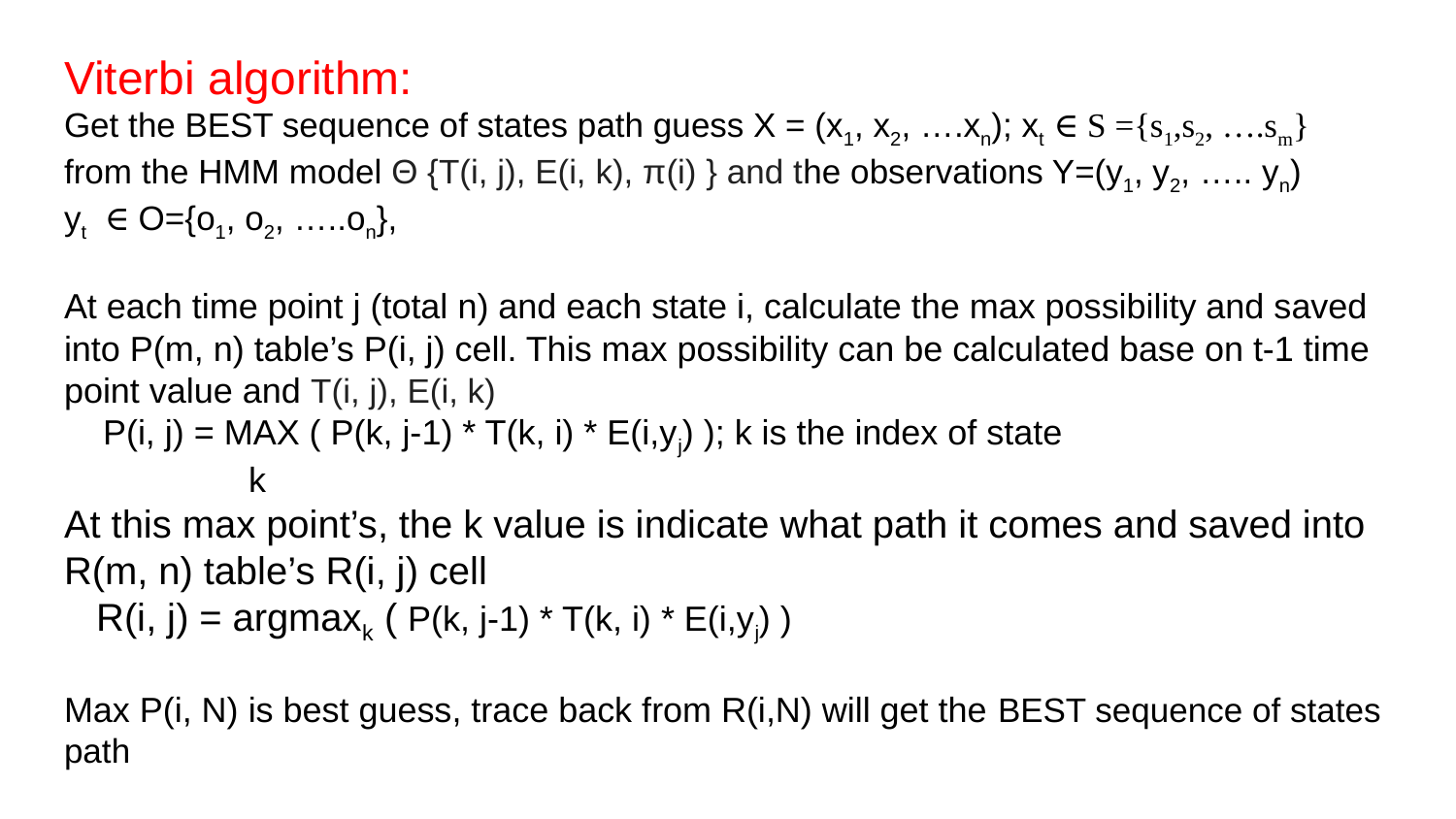

# Viterbi algorithm:
Get the BEST sequence of states path guess X = (x1, x2, ….xn); xt ∈ S ={s1,s2, ….sm}
from the HMM model Θ {T(i, j), E(i, k), π(i) } and the observations Y=(y1, y2, ….. yn)
yt  ∈ O={o1, o2, …..on},

At each time point j (total n) and each state i, calculate the max possibility and saved into P(m, n) table’s P(i, j) cell. This max possibility can be calculated base on t-1 time point value and T(i, j), E(i, k)
    P(i, j) = MAX ( P(k, j-1) * T(k, i) * E(i,yj) ); k is the index of state
                   k
At this max point’s, the k value is indicate what path it comes and saved into R(m, n) table’s R(i, j) cell
   R(i, j) = argmaxk ( P(k, j-1) * T(k, i) * E(i,yj) )

Max P(i, N) is best guess, trace back from R(i,N) will get the BEST sequence of states path